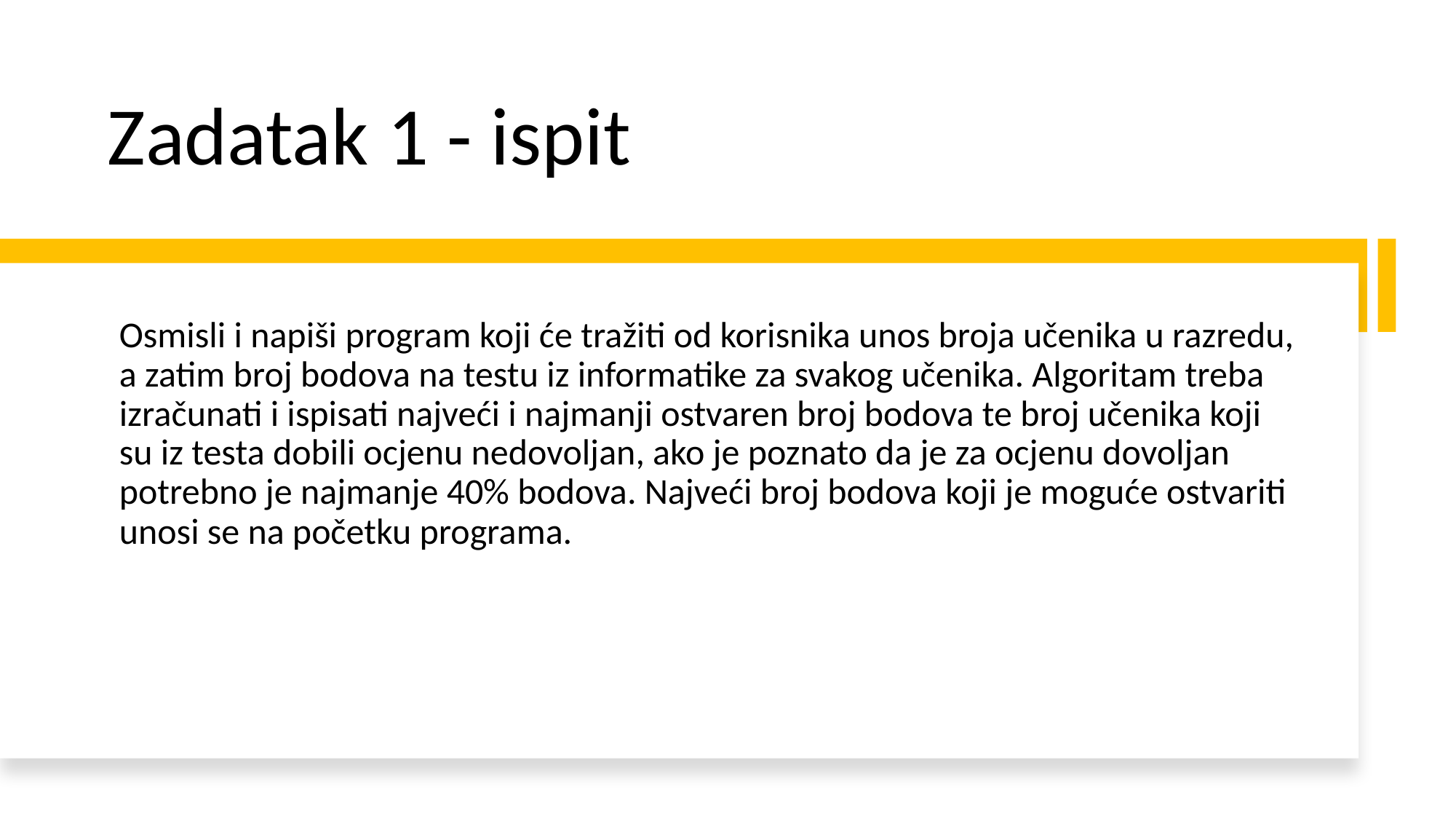

# Zadatak 1 - ispit

Osmisli i napiši program koji će tražiti od korisnika unos broja učenika u razredu, a zatim broj bodova na testu iz informatike za svakog učenika. Algoritam treba izračunati i ispisati najveći i najmanji ostvaren broj bodova te broj učenika koji su iz testa dobili ocjenu nedovoljan, ako je poznato da je za ocjenu dovoljan potrebno je najmanje 40% bodova. Najveći broj bodova koji je moguće ostvariti unosi se na početku programa.​